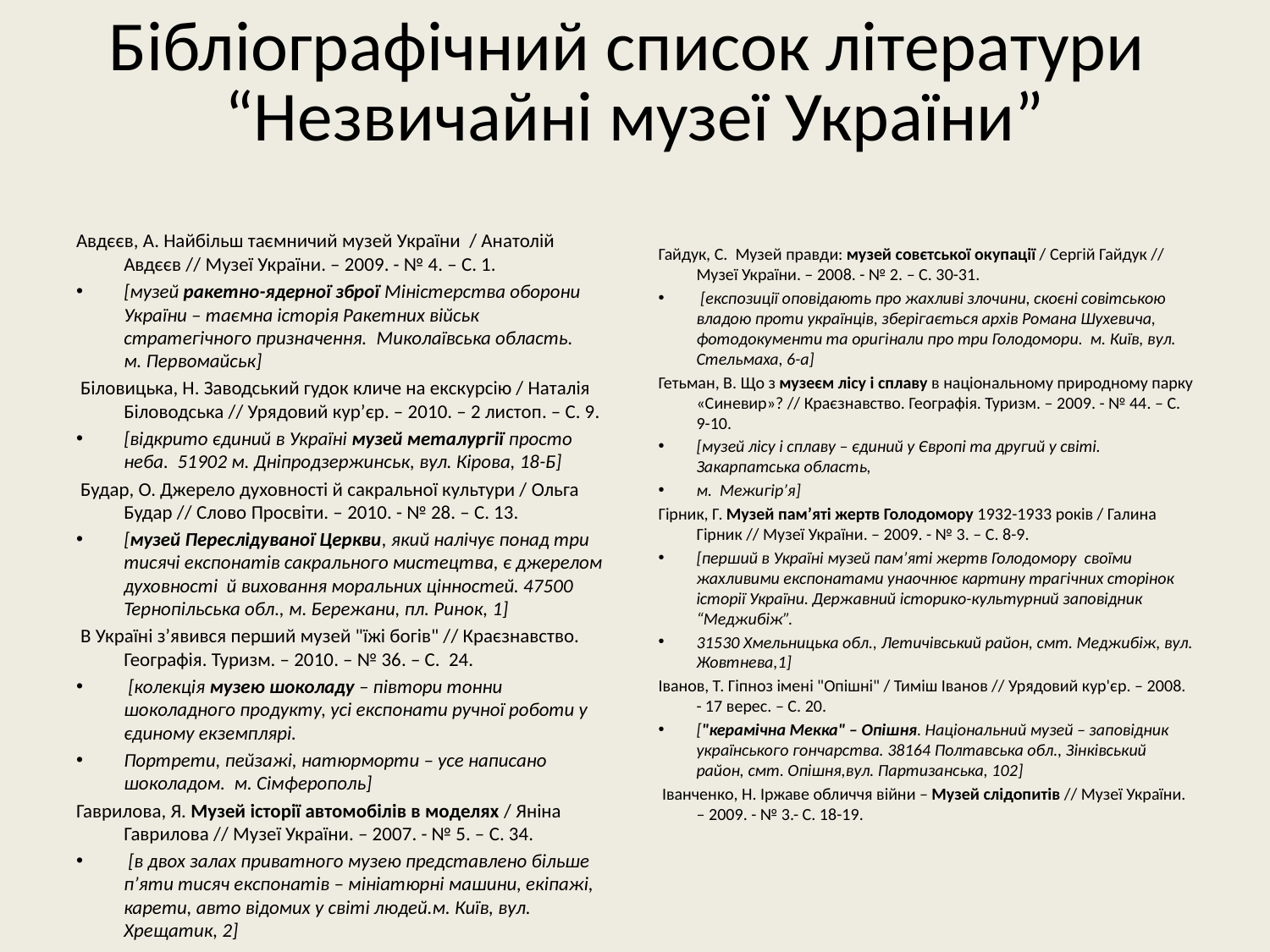

# Бібліографічний список літератури “Незвичайні музеї України”
Авдєєв, А. Найбільш таємничий музей України  / Анатолій Авдєєв // Музеї України. – 2009. - № 4. – С. 1.
[музей ракетно-ядерної зброї Міністерства оборони України – таємна історія Ракетних військ стратегічного призначення.  Миколаївська область. м. Первомайськ]
 Біловицька, Н. Заводський гудок кличе на екскурсію / Наталія Біловодська // Урядовий кур’єр. – 2010. – 2 листоп. – С. 9.
[відкрито єдиний в Україні музей металургії просто неба.  51902 м. Дніпродзержинськ, вул. Кірова, 18-Б]
 Будар, О. Джерело духовності й сакральної культури / Ольга Будар // Слово Просвіти. – 2010. - № 28. – С. 13.
[музей Переслідуваної Церкви, який налічує понад три тисячі експонатів сакрального мистецтва, є джерелом духовності  й виховання моральних цінностей. 47500 Тернопільська обл., м. Бережани, пл. Ринок, 1]
 В Україні з’явився перший музей "їжі богів" // Краєзнавство. Географія. Туризм. – 2010. – № 36. – С.  24.
 [колекція музею шоколаду – півтори тонни шоколадного продукту, усі експонати ручної роботи у єдиному екземплярі.
Портрети, пейзажі, натюрморти – усе написано шоколадом.  м. Сімферополь]
Гаврилова, Я. Музей історії автомобілів в моделях / Яніна Гаврилова // Музеї України. – 2007. - № 5. – С. 34.
 [в двох залах приватного музею представлено більше п’яти тисяч експонатів – мініатюрні машини, екіпажі, карети, авто відомих у світі людей.м. Київ, вул. Хрещатик, 2]

Гайдук, С.  Музей правди: музей совєтської окупації / Сергій Гайдук // Музеї України. – 2008. - № 2. – С. 30-31.
 [експозиції оповідають про жахливі злочини, скоєні совітською владою проти українців, зберігається архів Романа Шухевича,  фотодокументи та оригінали про три Голодомори.  м. Київ, вул. Стельмаха, 6-а]
Гетьман, В. Що з музеєм лісу і сплаву в національному природному парку «Синевир»? // Краєзнавство. Географія. Туризм. – 2009. - № 44. – С. 9-10.
[музей лісу і сплаву – єдиний у Європі та другий у світі. Закарпатська область,
м.  Межигір’я]
Гірник, Г. Музей пам’яті жертв Голодомору 1932-1933 років / Галина Гірник // Музеї України. – 2009. - № 3. – С. 8-9.
[перший в Україні музей пам’яті жертв Голодомору  своїми жахливими експонатами унаочнює картину трагічних сторінок історії України. Державний історико-культурний заповідник “Меджибіж”.
31530 Хмельницька обл., Летичiвський район, смт. Меджибiж, вул. Жовтнева,1]
Іванов, Т. Гіпноз імені "Опішні" / Тиміш Іванов // Урядовий кур'єр. – 2008. - 17 верес. – С. 20.
["керамічна Мекка" – Опішня. Національний музей – заповідник  українського гончарства. 38164 Полтавська обл., Зiнкiвський район, смт. Опiшня,вул. Партизанська, 102]
 Іванченко, Н. Іржаве обличчя війни – Музей слідопитів // Музеї України. – 2009. - № 3.- С. 18-19.